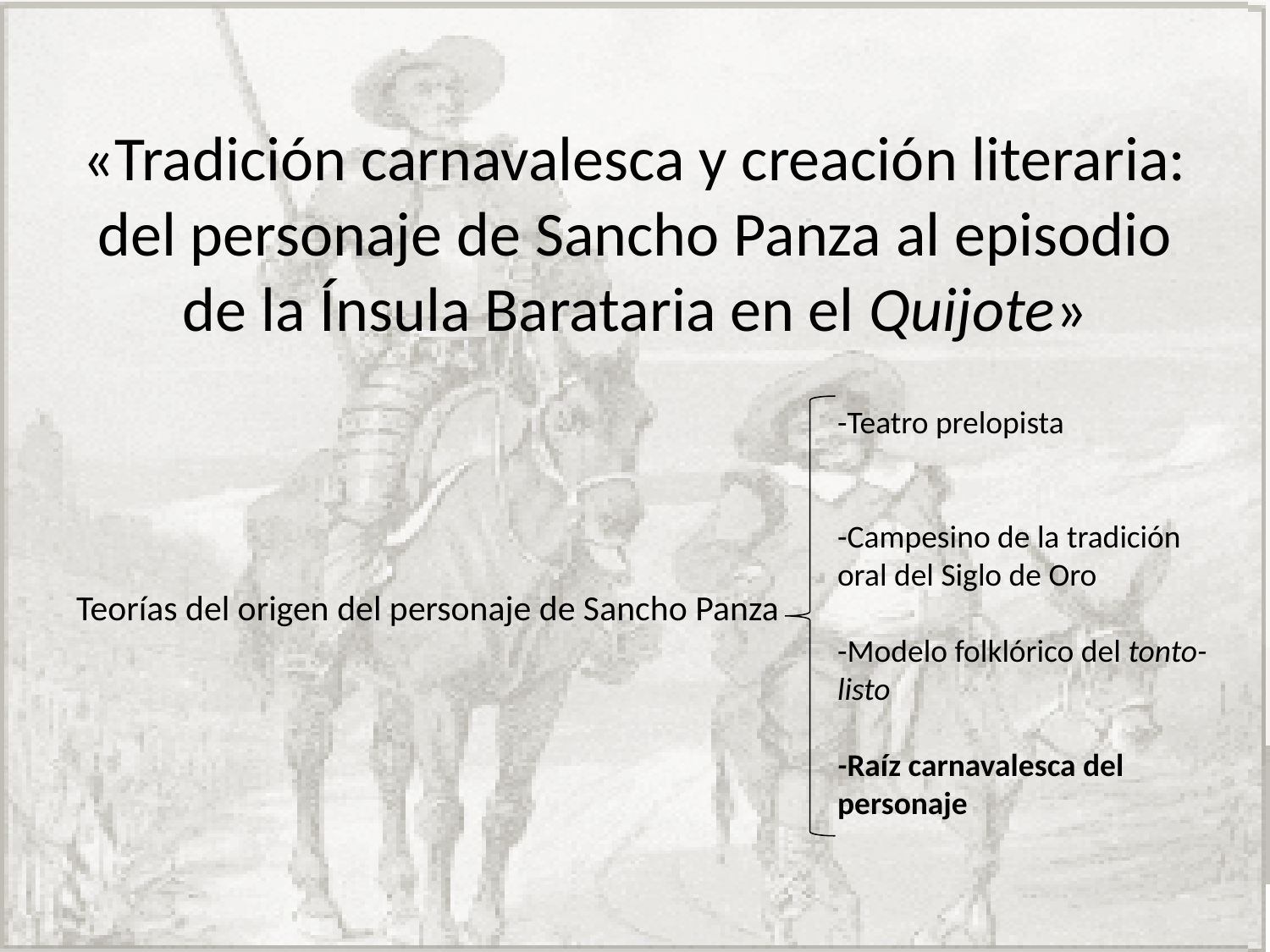

# «Tradición carnavalesca y creación literaria: del personaje de Sancho Panza al episodio de la Ínsula Barataria en el Quijote»

Teorías del origen del personaje de Sancho Panza

-Teatro prelopista

-Campesino de la tradición oral del Siglo de Oro

-Modelo folklórico del tonto-listo

-Raíz carnavalesca del personaje